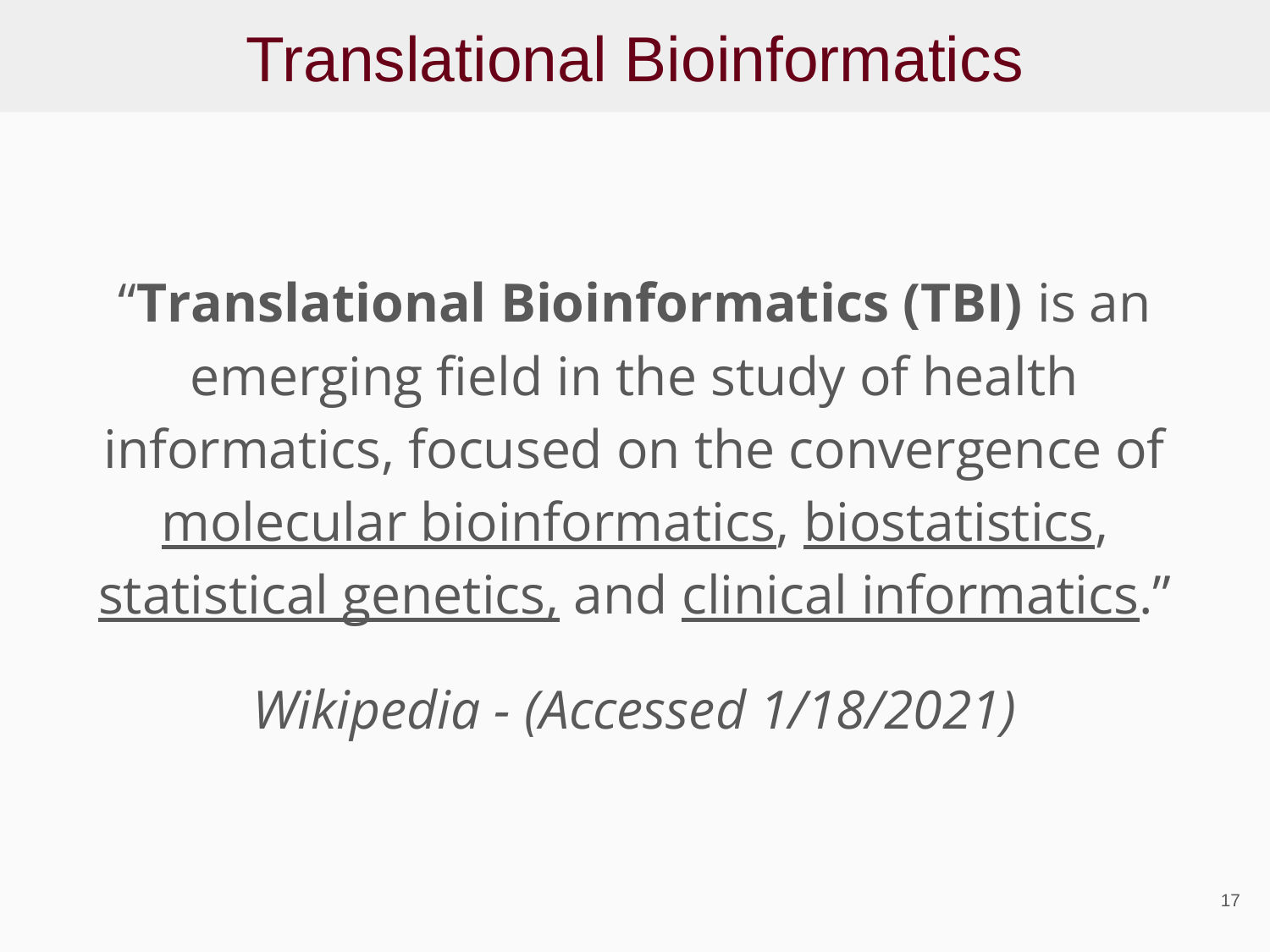

# Translational Bioinformatics

“Translational Bioinformatics (TBI) is an emerging field in the study of health informatics, focused on the convergence of molecular bioinformatics, biostatistics, statistical genetics, and clinical informatics.”
Wikipedia - (Accessed 1/18/2021)

17